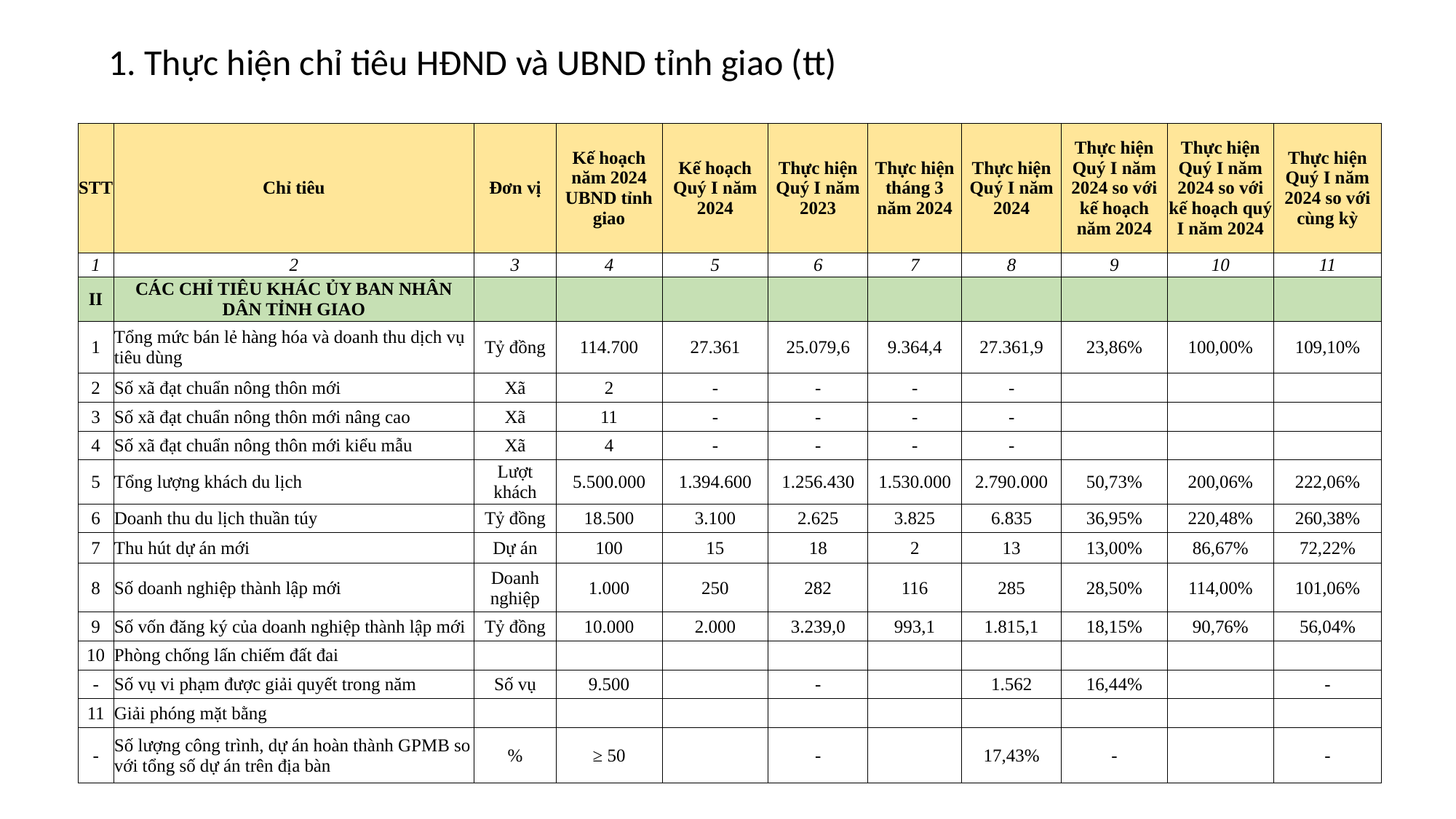

1. Thực hiện chỉ tiêu HĐND và UBND tỉnh giao (tt)
| STT | Chỉ tiêu | Đơn vị | Kế hoạch năm 2024 UBND tỉnh giao | Kế hoạch Quý I năm 2024 | Thực hiện Quý I năm 2023 | Thực hiện tháng 3 năm 2024 | Thực hiện Quý I năm 2024 | Thực hiện Quý I năm 2024 so với kế hoạch năm 2024 | Thực hiện Quý I năm 2024 so với kế hoạch quý I năm 2024 | Thực hiện Quý I năm 2024 so với cùng kỳ |
| --- | --- | --- | --- | --- | --- | --- | --- | --- | --- | --- |
| 1 | 2 | 3 | 4 | 5 | 6 | 7 | 8 | 9 | 10 | 11 |
| II | CÁC CHỈ TIÊU KHÁC ỦY BAN NHÂN DÂN TỈNH GIAO |  |  |  |  |  |  |  |  |  |
| 1 | Tổng mức bán lẻ hàng hóa và doanh thu dịch vụ tiêu dùng | Tỷ đồng | 114.700 | 27.361 | 25.079,6 | 9.364,4 | 27.361,9 | 23,86% | 100,00% | 109,10% |
| 2 | Số xã đạt chuẩn nông thôn mới | Xã | 2 | - | - | - | - |  |  |  |
| 3 | Số xã đạt chuẩn nông thôn mới nâng cao | Xã | 11 | - | - | - | - |  |  |  |
| 4 | Số xã đạt chuẩn nông thôn mới kiểu mẫu | Xã | 4 | - | - | - | - |  |  |  |
| 5 | Tổng lượng khách du lịch | Lượt khách | 5.500.000 | 1.394.600 | 1.256.430 | 1.530.000 | 2.790.000 | 50,73% | 200,06% | 222,06% |
| 6 | Doanh thu du lịch thuần túy | Tỷ đồng | 18.500 | 3.100 | 2.625 | 3.825 | 6.835 | 36,95% | 220,48% | 260,38% |
| 7 | Thu hút dự án mới | Dự án | 100 | 15 | 18 | 2 | 13 | 13,00% | 86,67% | 72,22% |
| 8 | Số doanh nghiệp thành lập mới | Doanh nghiệp | 1.000 | 250 | 282 | 116 | 285 | 28,50% | 114,00% | 101,06% |
| 9 | Số vốn đăng ký của doanh nghiệp thành lập mới | Tỷ đồng | 10.000 | 2.000 | 3.239,0 | 993,1 | 1.815,1 | 18,15% | 90,76% | 56,04% |
| 10 | Phòng chống lấn chiếm đất đai |  |  |  |  |  |  |  |  |  |
| - | Số vụ vi phạm được giải quyết trong năm | Số vụ | 9.500 |  | - |  | 1.562 | 16,44% |  | - |
| 11 | Giải phóng mặt bằng |  |  |  |  |  |  |  |  |  |
| - | Số lượng công trình, dự án hoàn thành GPMB so với tổng số dự án trên địa bàn | % | ≥ 50 |  | - |  | 17,43% | - |  | - |